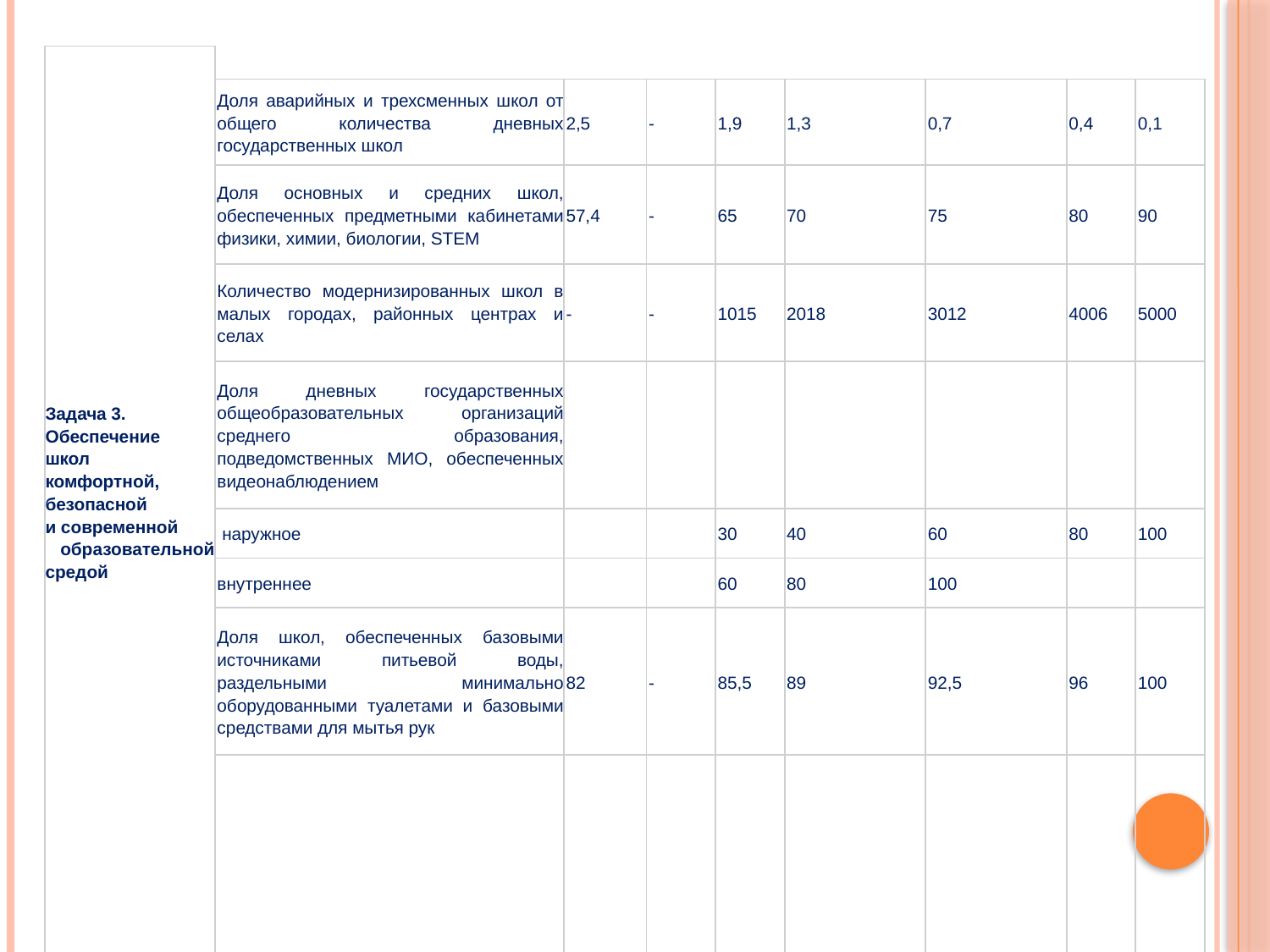

| Задача 3. Обеспечение школ комфортной, безопасной и современной образовательной средой |  |  |  |  |  |  |  |  |
| --- | --- | --- | --- | --- | --- | --- | --- | --- |
|  | Доля аварийных и трехсменных школ от общего количества дневных государственных школ | 2,5 | - | 1,9 | 1,3 | 0,7 | 0,4 | 0,1 |
|  | Доля основных и средних школ, обеспеченных предметными кабинетами физики, химии, биологии, STEM | 57,4 | - | 65 | 70 | 75 | 80 | 90 |
|  | Количество модернизированных школ в малых городах, районных центрах и селах | - | - | 1015 | 2018 | 3012 | 4006 | 5000 |
|  | Доля дневных государственных общеобразовательных организаций среднего образования, подведомственных МИО, обеспеченных видеонаблюдением |  |  |  |  |  |  |  |
|  | наружное |  |  | 30 | 40 | 60 | 80 | 100 |
|  | внутреннее |  |  | 60 | 80 | 100 |  |  |
|  | Доля школ, обеспеченных базовыми источниками питьевой воды, раздельными минимально оборудованными туалетами и базовыми средствами для мытья рук | 82 | - | 85,5 | 89 | 92,5 | 96 | 100 |
|  | Охват детей с ограниченными возможностями развития специальной психолого-педагогической поддержкой и ранней коррекцией | 50 | - | 50 | 50 | 65 | 80 | 100 |